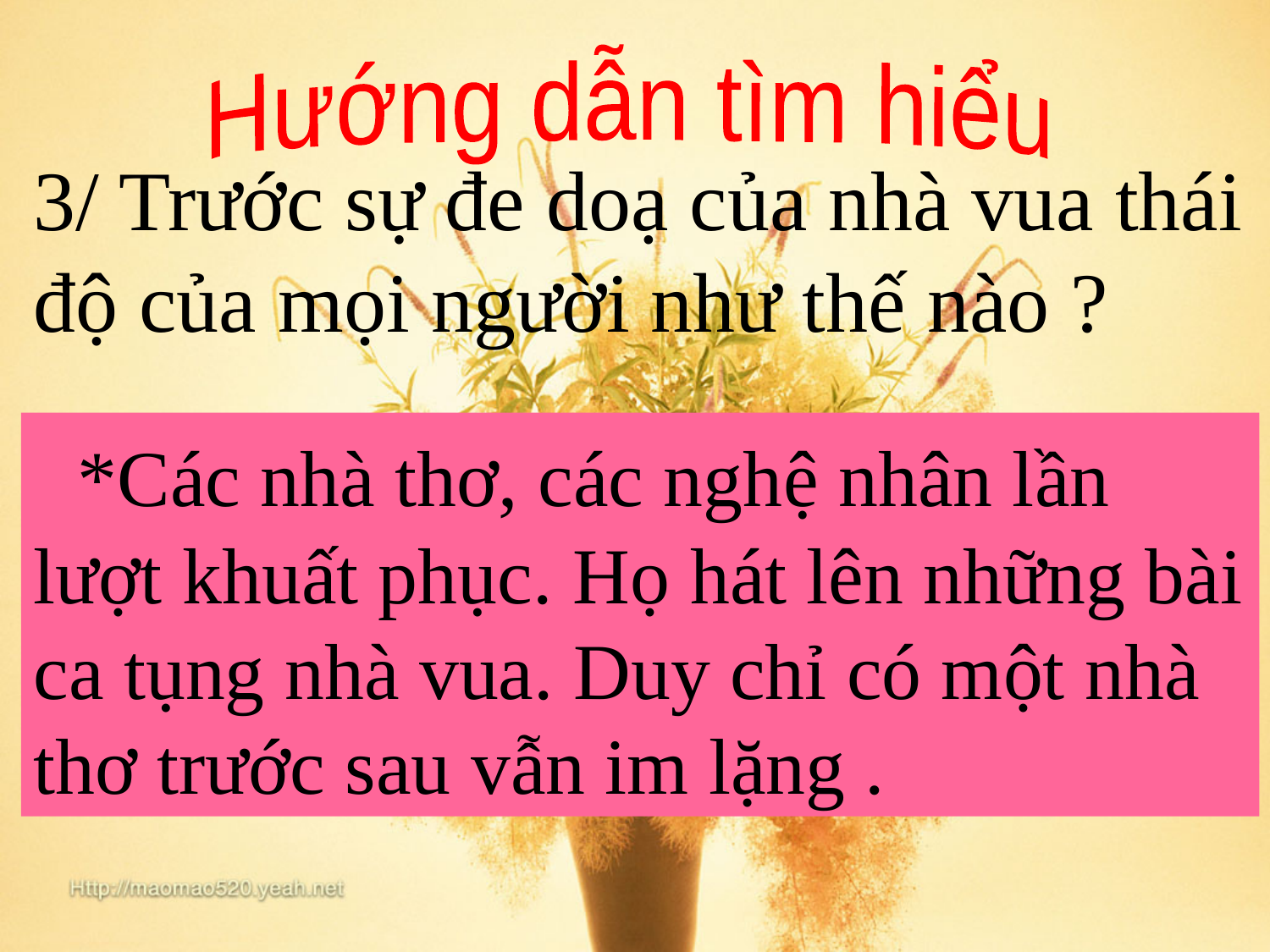

Hướng dẫn tìm hiểu
3/ Trước sự đe doạ của nhà vua thái độ của mọi người như thế nào ?
  *Các nhà thơ, các nghệ nhân lần lượt khuất phục. Họ hát lên những bài ca tụng nhà vua. Duy chỉ có một nhà thơ trước sau vẫn im lặng .